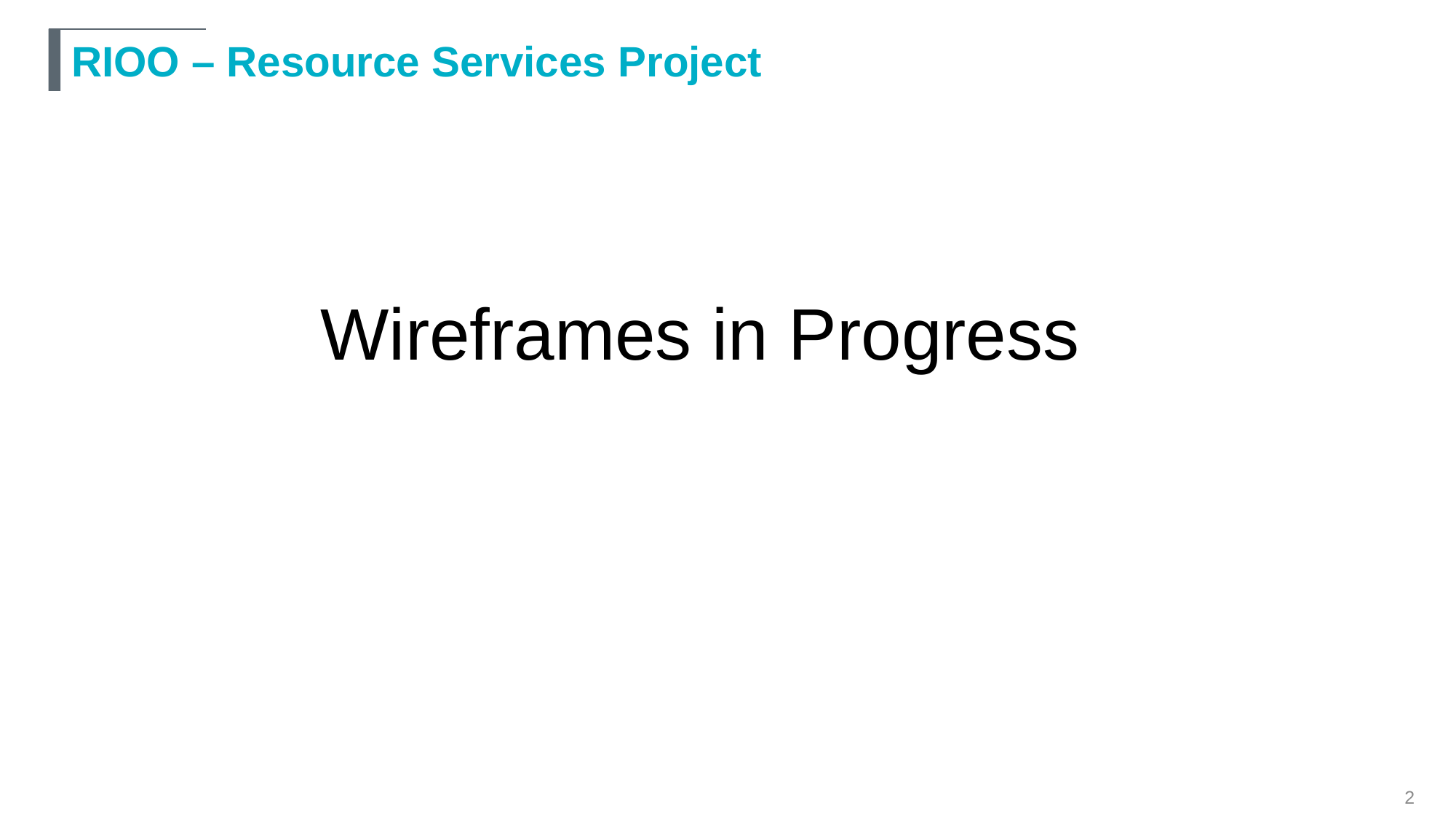

# RIOO – Resource Services Project
Wireframes in Progress
2